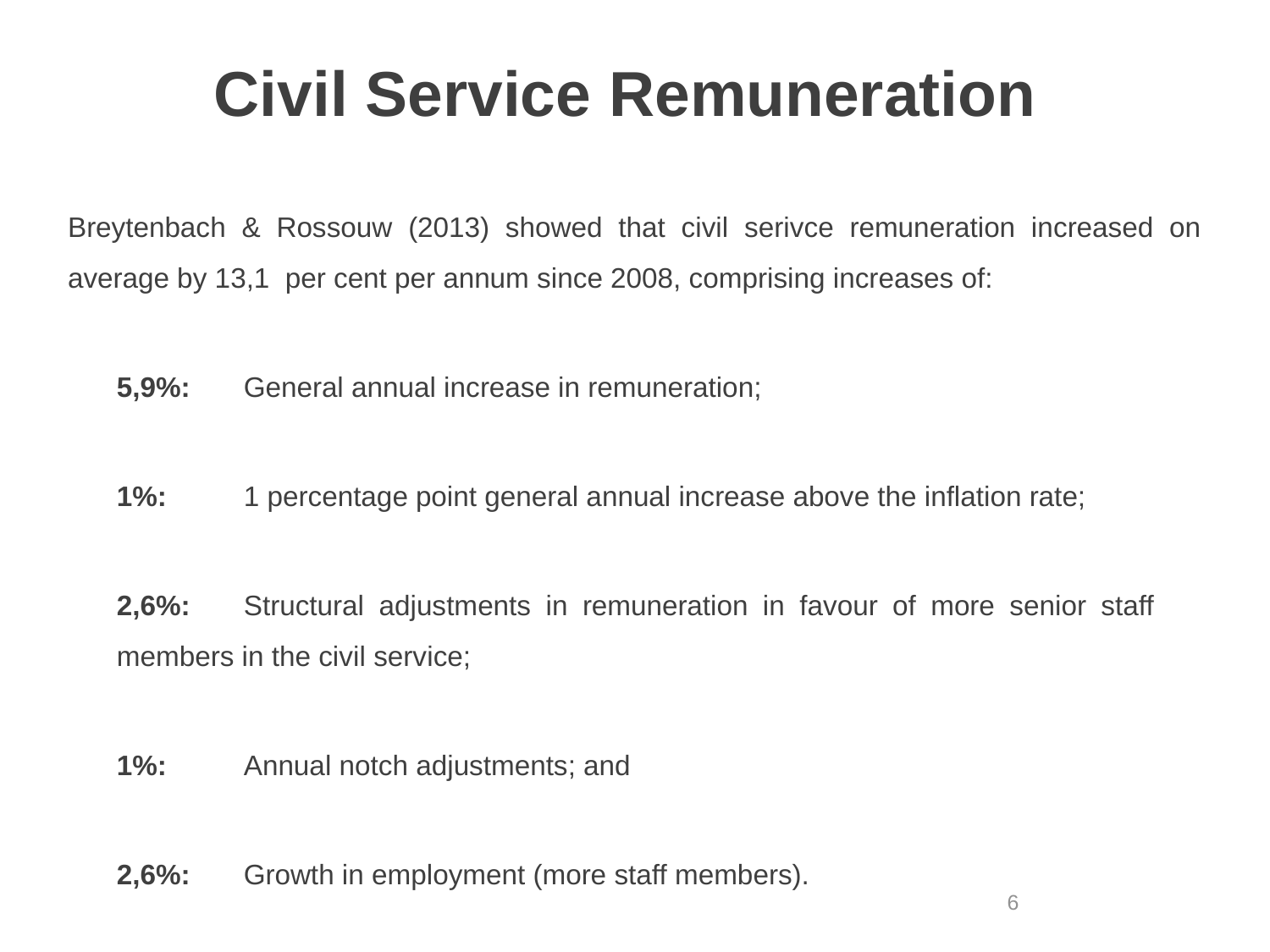

# Civil Service Remuneration
Breytenbach & Rossouw (2013) showed that civil serivce remuneration increased on average by 13,1  per cent per annum since 2008, comprising increases of:

5,9%:	General annual increase in remuneration;

1%:	1 percentage point general annual increase above the inflation rate;

2,6%:	Structural adjustments in remuneration in favour of more senior staff 	members in the civil service;

1%:	Annual notch adjustments; and

2,6%: 	Growth in employment (more staff members).
6